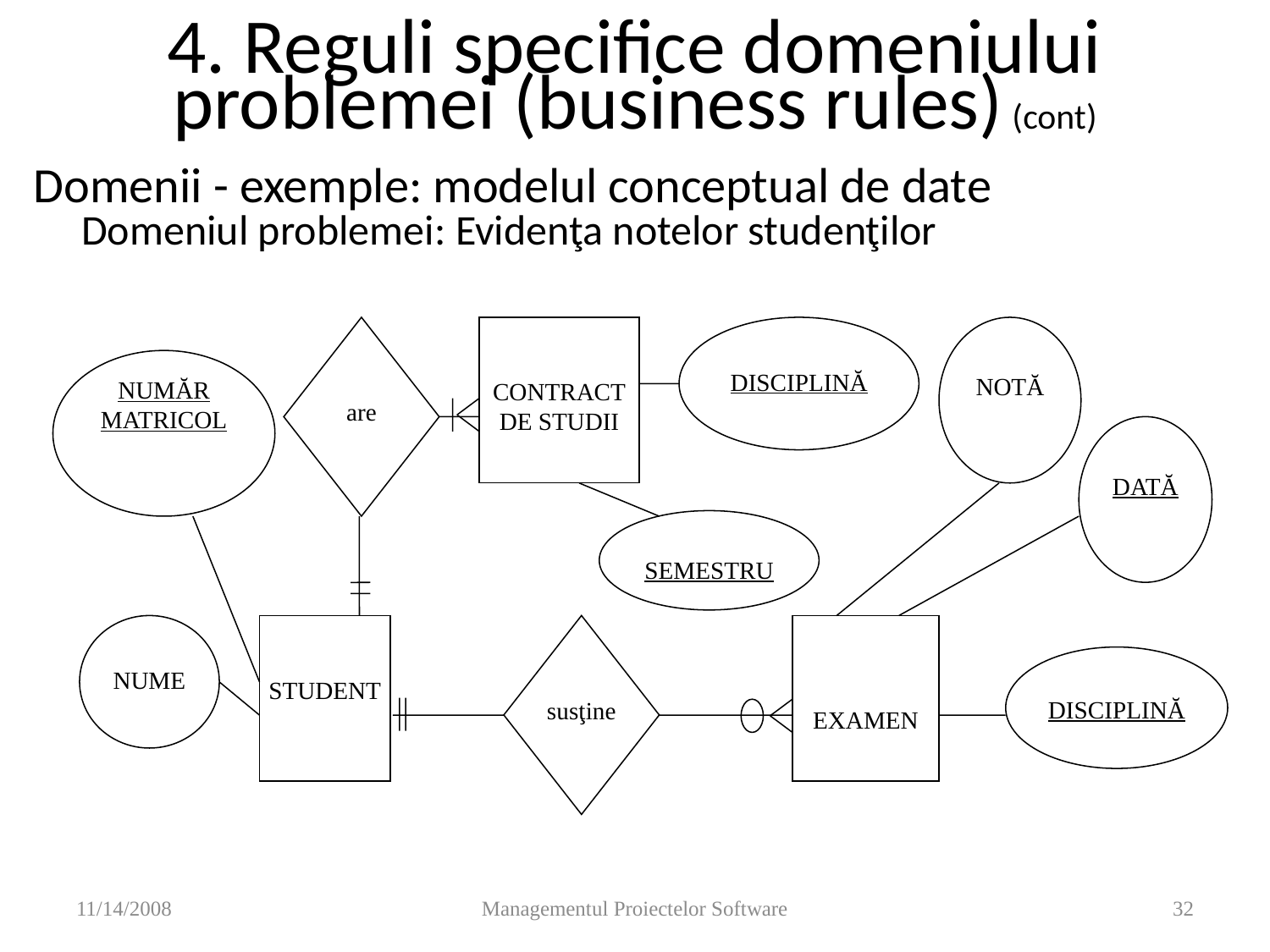

# 4. Reguli specifice domeniului problemei (business rules) (cont)
Domenii - exemple: modelul conceptual de date
Domeniul problemei: Evidenţa notelor studenţilor

are

CONTRACT
DE STUDII

DISCIPLINĂ

NOTĂ
NUMĂR
MATRICOL

DATĂ

SEMESTRU

NUME

STUDENT

susţine

EXAMEN

DISCIPLINĂ

11/14/2008
Managementul Proiectelor Software
32